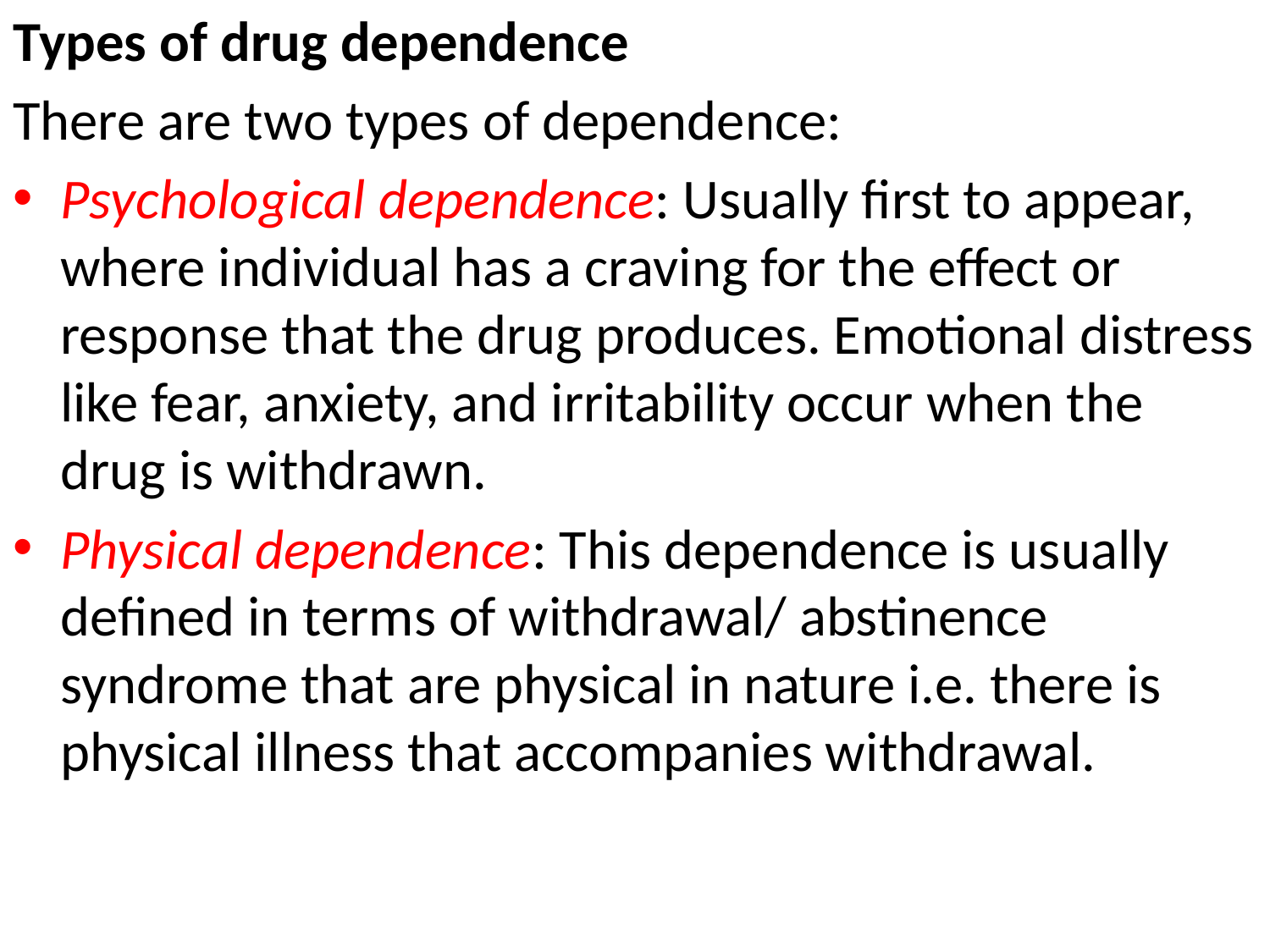

Types of drug dependence
There are two types of dependence:
Psychological dependence: Usually first to appear, where individual has a craving for the effect or response that the drug produces. Emotional distress like fear, anxiety, and irritability occur when the drug is withdrawn.
Physical dependence: This dependence is usually defined in terms of withdrawal/ abstinence syndrome that are physical in nature i.e. there is physical illness that accompanies withdrawal.